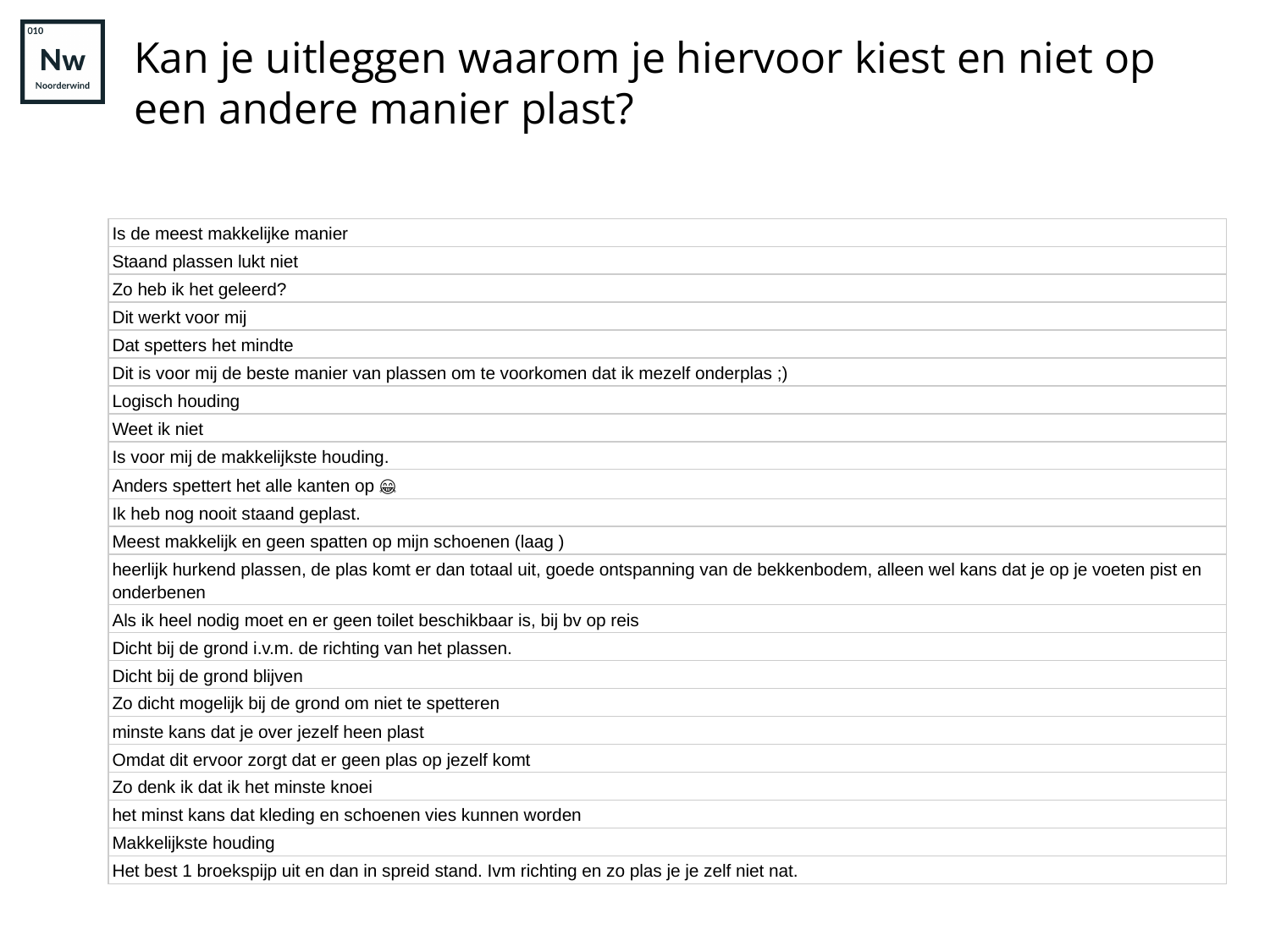

# Kan je uitleggen waarom je hiervoor kiest en niet op een andere manier plast?
| Is de meest makkelijke manier |
| --- |
| Staand plassen lukt niet |
| Zo heb ik het geleerd? |
| Dit werkt voor mij |
| Dat spetters het mindte |
| Dit is voor mij de beste manier van plassen om te voorkomen dat ik mezelf onderplas ;) |
| Logisch houding |
| Weet ik niet |
| Is voor mij de makkelijkste houding. |
| Anders spettert het alle kanten op 😂 |
| Ik heb nog nooit staand geplast. |
| Meest makkelijk en geen spatten op mijn schoenen (laag ) |
| heerlijk hurkend plassen, de plas komt er dan totaal uit, goede ontspanning van de bekkenbodem, alleen wel kans dat je op je voeten pist en onderbenen |
| Als ik heel nodig moet en er geen toilet beschikbaar is, bij bv op reis |
| Dicht bij de grond i.v.m. de richting van het plassen. |
| Dicht bij de grond blijven |
| Zo dicht mogelijk bij de grond om niet te spetteren |
| minste kans dat je over jezelf heen plast |
| Omdat dit ervoor zorgt dat er geen plas op jezelf komt |
| Zo denk ik dat ik het minste knoei |
| het minst kans dat kleding en schoenen vies kunnen worden |
| Makkelijkste houding |
| Het best 1 broekspijp uit en dan in spreid stand. Ivm richting en zo plas je je zelf niet nat. |